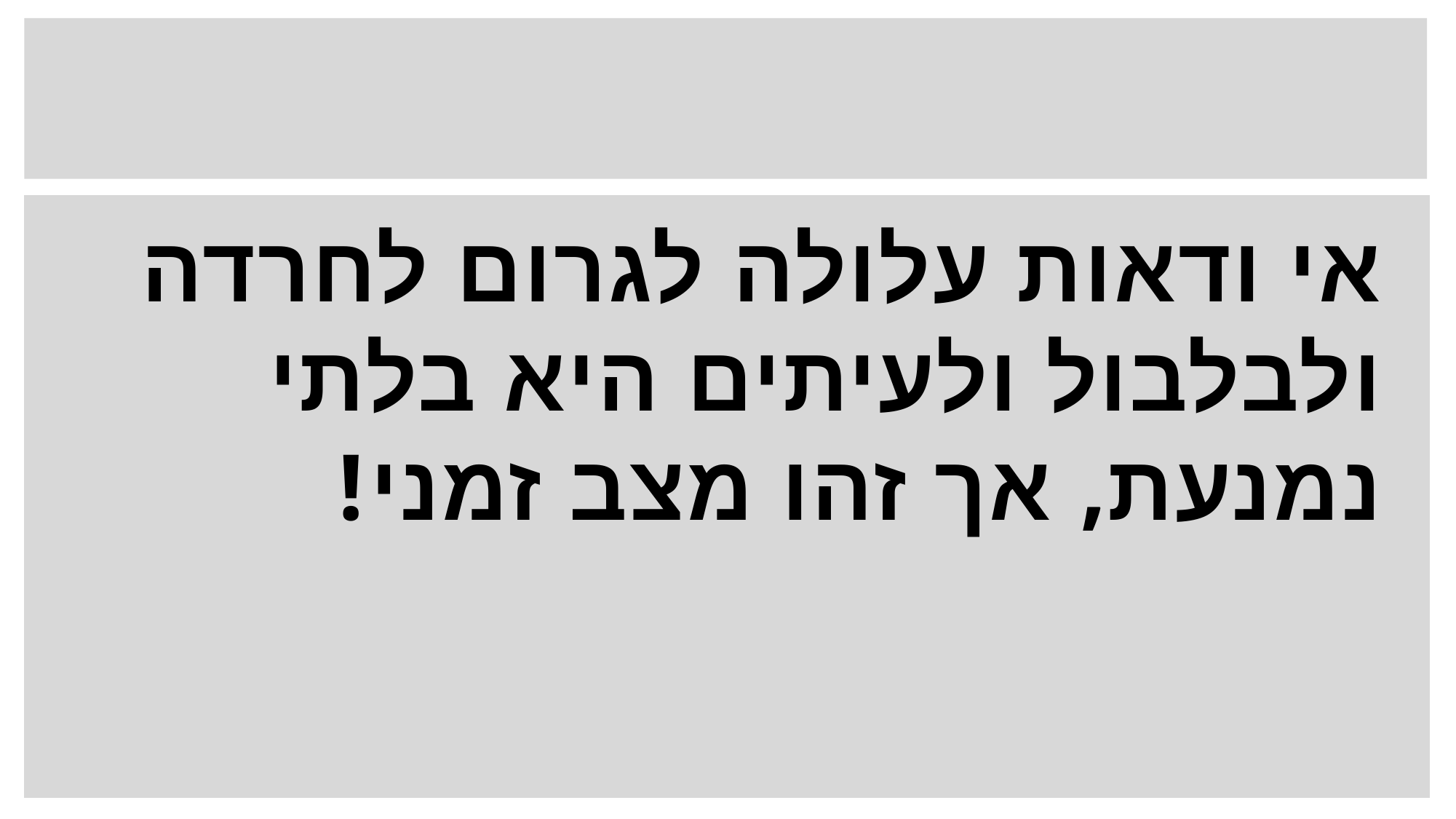

#
אי ודאות עלולה לגרום לחרדה ולבלבול ולעיתים היא בלתי נמנעת, אך זהו מצב זמני!